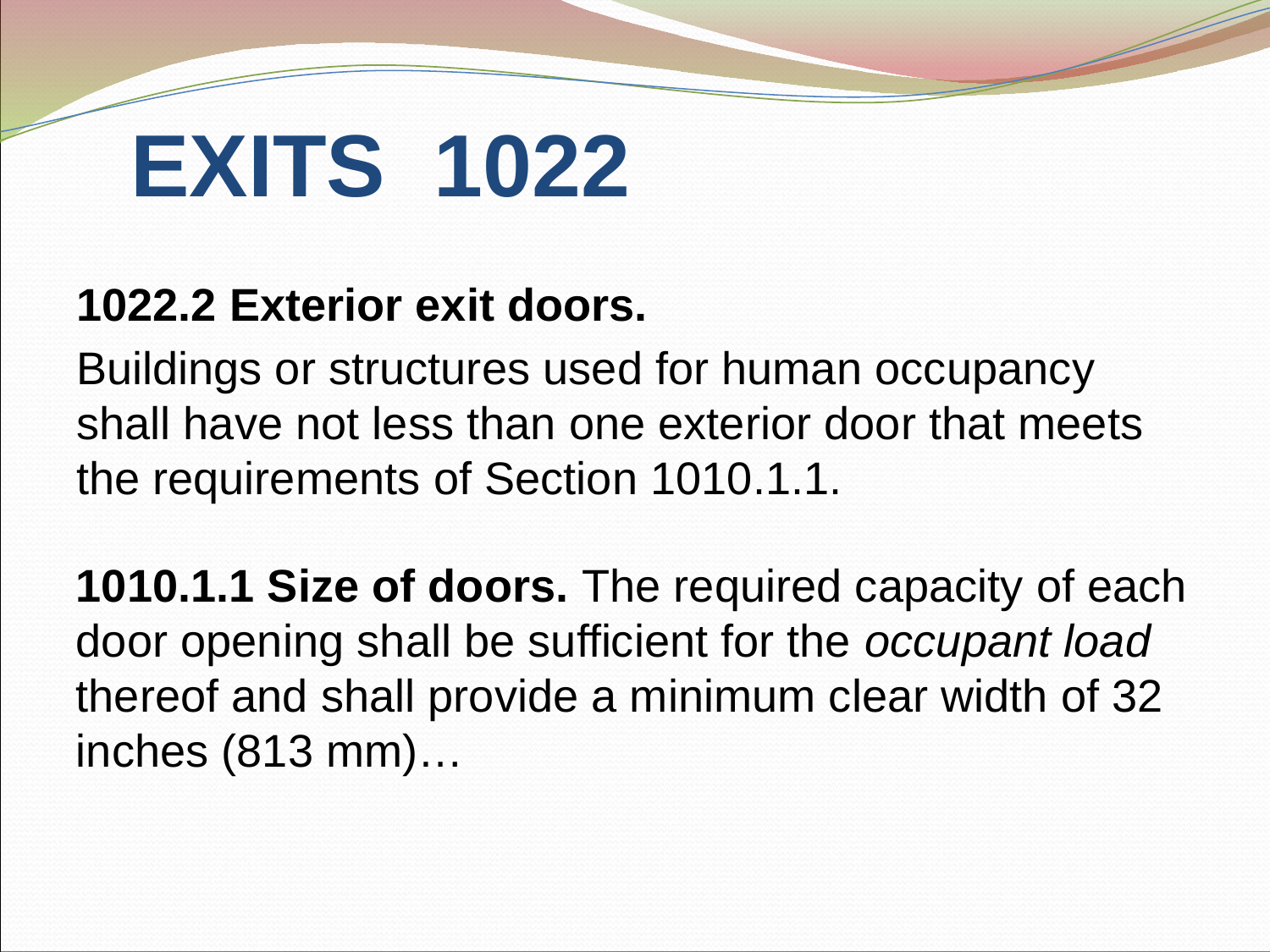

# EXITS  1022
1022.2 Exterior exit doors.
Buildings or structures used for human occupancy shall have not less than one exterior door that meets the requirements of Section 1010.1.1.
1010.1.1 Size of doors. The required capacity of each
door opening shall be sufficient for the occupant load
thereof and shall provide a minimum clear width of 32
inches (813 mm)…